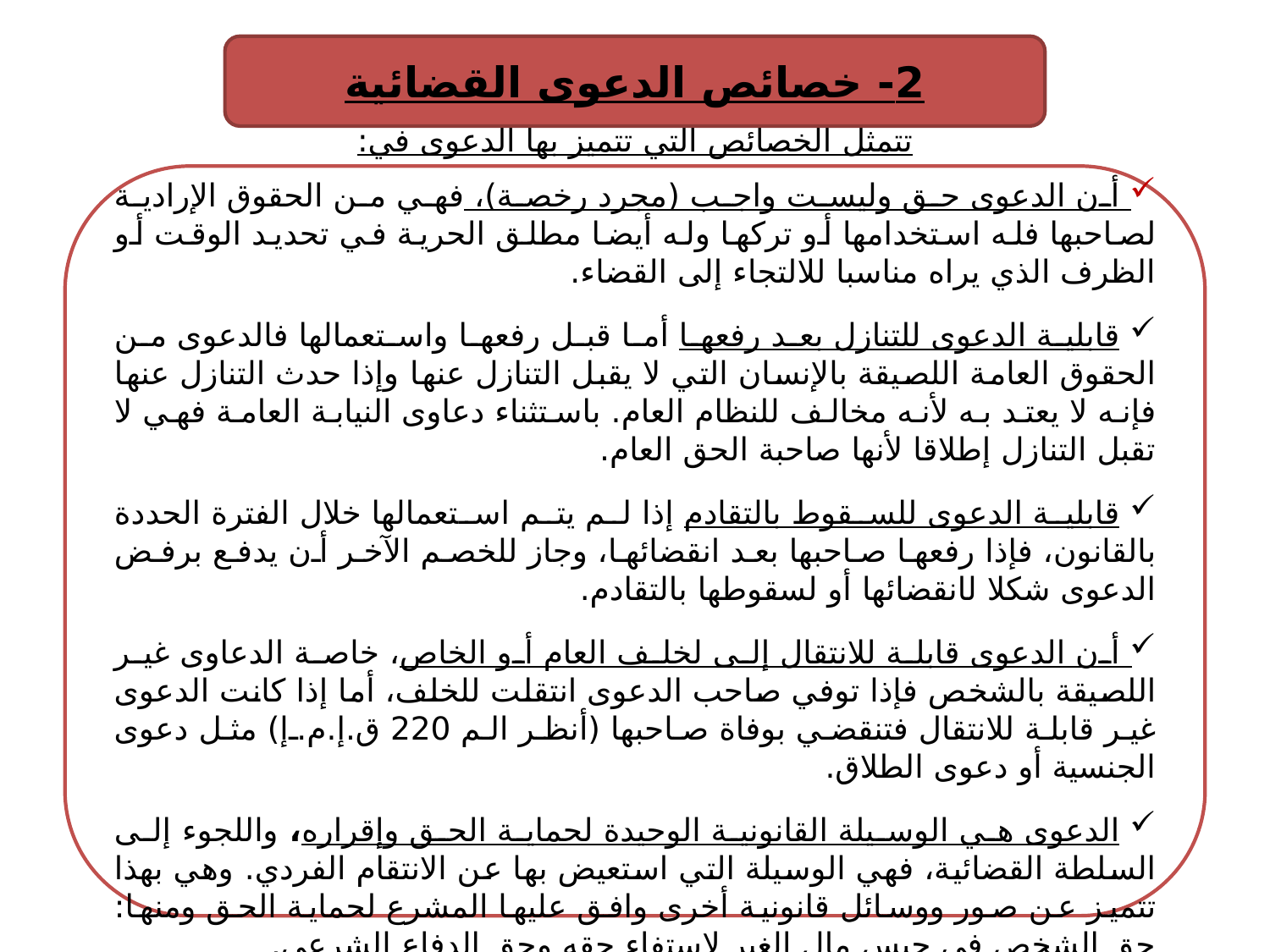

2- خصائص الدعوى القضائية
تتمثل الخصائص التي تتميز بها الدعوى في:

 أن الدعوى حق وليست واجب (مجرد رخصة)، فهي من الحقوق الإرادية لصاحبها فله استخدامها أو تركها وله أيضا مطلق الحرية في تحديد الوقت أو الظرف الذي يراه مناسبا للالتجاء إلى القضاء.

 قابلية الدعوى للتنازل بعد رفعها أما قبل رفعها واستعمالها فالدعوى من الحقوق العامة اللصيقة بالإنسان التي لا يقبل التنازل عنها وإذا حدث التنازل عنها فإنه لا يعتد به لأنه مخالف للنظام العام. باستثناء دعاوى النيابة العامة فهي لا تقبل التنازل إطلاقا لأنها صاحبة الحق العام.

 قابلية الدعوى للسقوط بالتقادم إذا لم يتم استعمالها خلال الفترة الحددة بالقانون، فإذا رفعها صاحبها بعد انقضائها، وجاز للخصم الآخر أن يدفع برفض الدعوى شكلا لانقضائها أو لسقوطها بالتقادم.

 أن الدعوى قابلة للانتقال إلى لخلف العام أو الخاص، خاصة الدعاوى غير اللصيقة بالشخص فإذا توفي صاحب الدعوى انتقلت للخلف، أما إذا كانت الدعوى غير قابلة للانتقال فتنقضي بوفاة صاحبها (أنظر الم 220 ق.إ.م.إ) مثل دعوى الجنسية أو دعوى الطلاق.

 الدعوى هي الوسيلة القانونية الوحيدة لحماية الحق وإقراره، واللجوء إلى السلطة القضائية، فهي الوسيلة التي استعيض بها عن الانتقام الفردي. وهي بهذا تتميز عن صور ووسائل قانونية أخرى وافق عليها المشرع لحماية الحق ومنها: حق الشخص في حبس مال الغير لاستفاء حقه وحق الدفاع الشرعي.